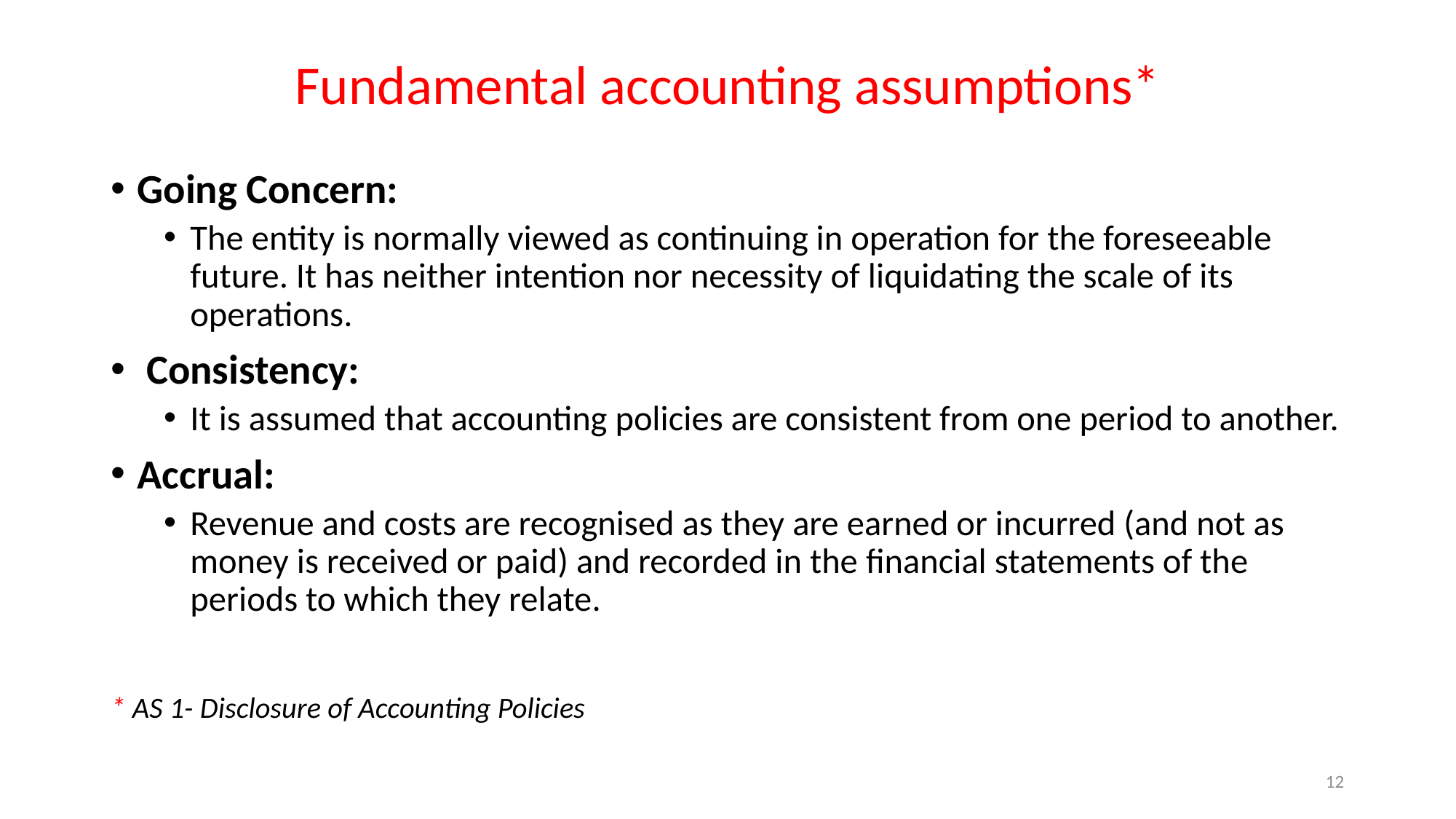

# Fundamental accounting assumptions*
Going Concern:
The entity is normally viewed as continuing in operation for the foreseeable future. It has neither intention nor necessity of liquidating the scale of its operations.
 Consistency:
It is assumed that accounting policies are consistent from one period to another.
Accrual:
Revenue and costs are recognised as they are earned or incurred (and not as money is received or paid) and recorded in the financial statements of the periods to which they relate.

* AS 1- Disclosure of Accounting Policies
12